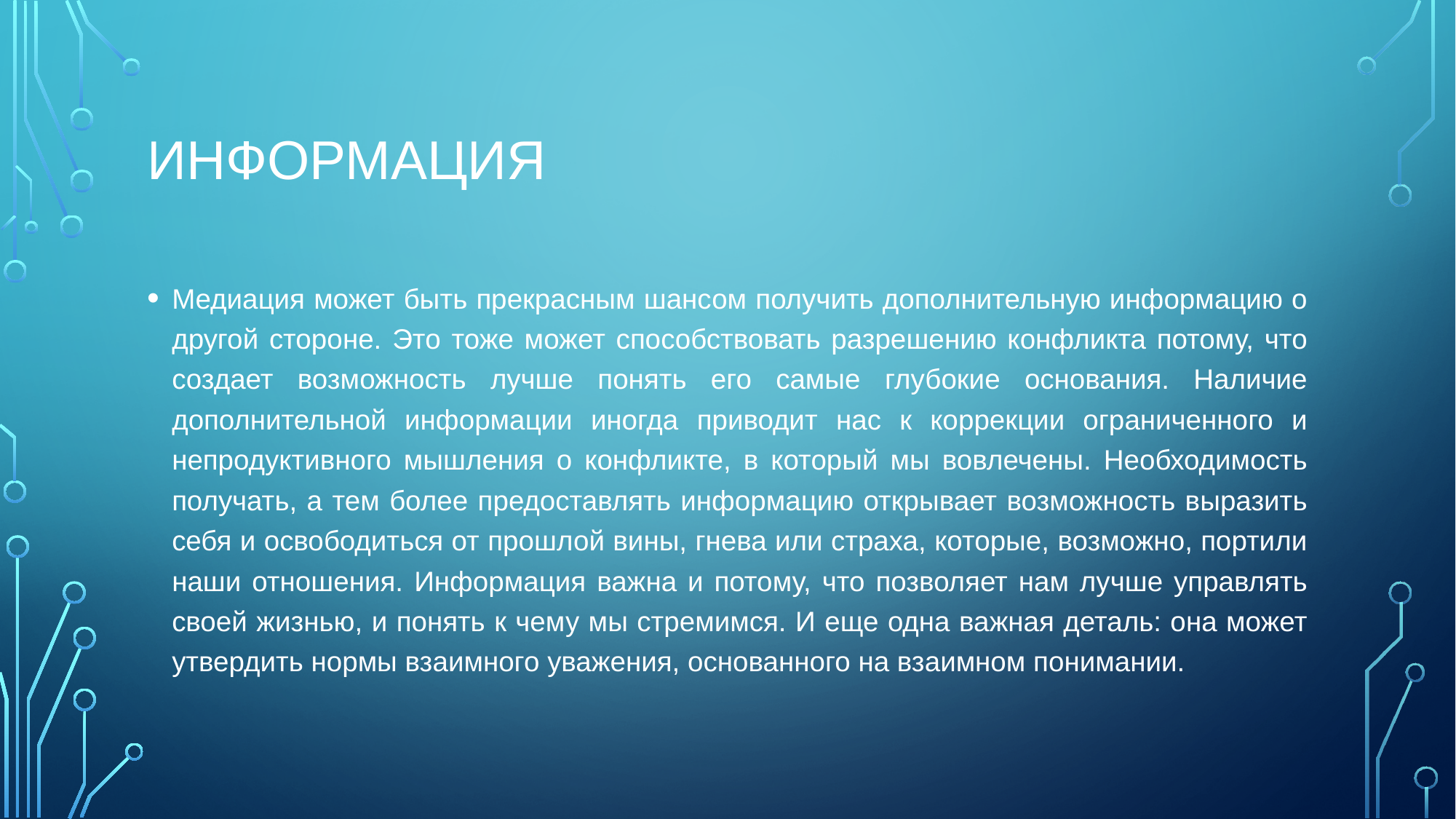

# Информация
Медиация может быть прекрасным шансом получить дополнительную информацию о другой стороне. Это тоже может способствовать разрешению конфликта потому, что создает возможность лучше понять его самые глубокие основания. Наличие дополнительной информации иногда приводит нас к коррекции ограниченного и непродуктивного мышления о конфликте, в который мы вовлечены. Необходимость получать, а тем более предоставлять информацию открывает возможность выразить себя и освободиться от прошлой вины, гнева или страха, которые, возможно, портили наши отношения. Информация важна и потому, что позволяет нам лучше управлять своей жизнью, и понять к чему мы стремимся. И еще одна важная деталь: она может утвердить нормы взаимного уважения, основанного на взаимном понимании.